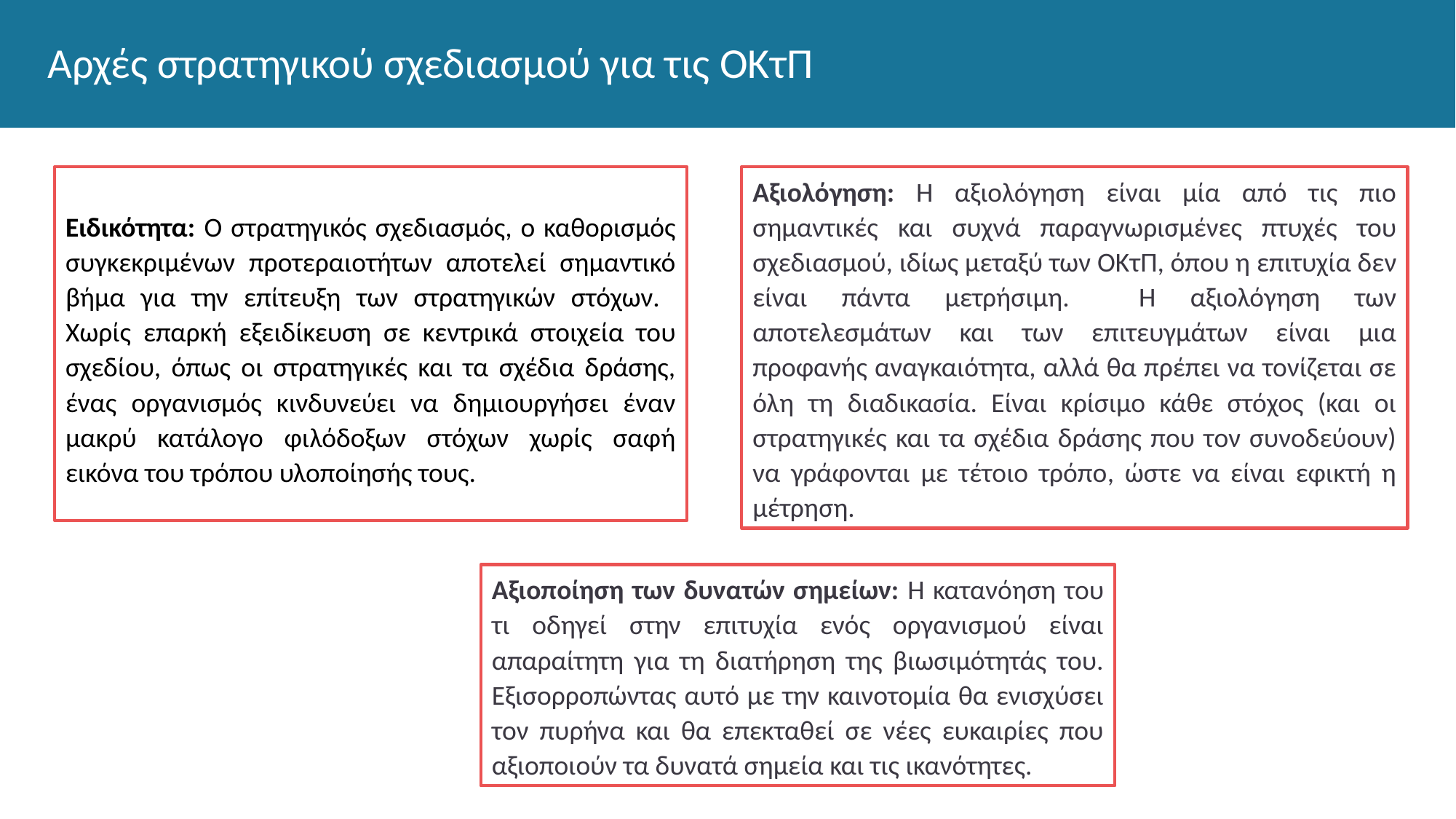

# Αρχές στρατηγικού σχεδιασμού για τις ΟΚτΠ

Ειδικότητα: Ο στρατηγικός σχεδιασμός, ο καθορισμός συγκεκριμένων προτεραιοτήτων αποτελεί σημαντικό βήμα για την επίτευξη των στρατηγικών στόχων.  Χωρίς επαρκή εξειδίκευση σε κεντρικά στοιχεία του σχεδίου, όπως οι στρατηγικές και τα σχέδια δράσης, ένας οργανισμός κινδυνεύει να δημιουργήσει έναν μακρύ κατάλογο φιλόδοξων στόχων χωρίς σαφή εικόνα του τρόπου υλοποίησής τους.

Αξιολόγηση: Η αξιολόγηση είναι μία από τις πιο σημαντικές και συχνά παραγνωρισμένες πτυχές του σχεδιασμού, ιδίως μεταξύ των ΟΚτΠ, όπου η επιτυχία δεν είναι πάντα μετρήσιμη.  Η αξιολόγηση των αποτελεσμάτων και των επιτευγμάτων είναι μια προφανής αναγκαιότητα, αλλά θα πρέπει να τονίζεται σε όλη τη διαδικασία. Είναι κρίσιμο κάθε στόχος (και οι στρατηγικές και τα σχέδια δράσης που τον συνοδεύουν) να γράφονται με τέτοιο τρόπο, ώστε να είναι εφικτή η μέτρηση.
Αξιοποίηση των δυνατών σημείων: Η κατανόηση του τι οδηγεί στην επιτυχία ενός οργανισμού είναι απαραίτητη για τη διατήρηση της βιωσιμότητάς του. Εξισορροπώντας αυτό με την καινοτομία θα ενισχύσει τον πυρήνα και θα επεκταθεί σε νέες ευκαιρίες που αξιοποιούν τα δυνατά σημεία και τις ικανότητες.